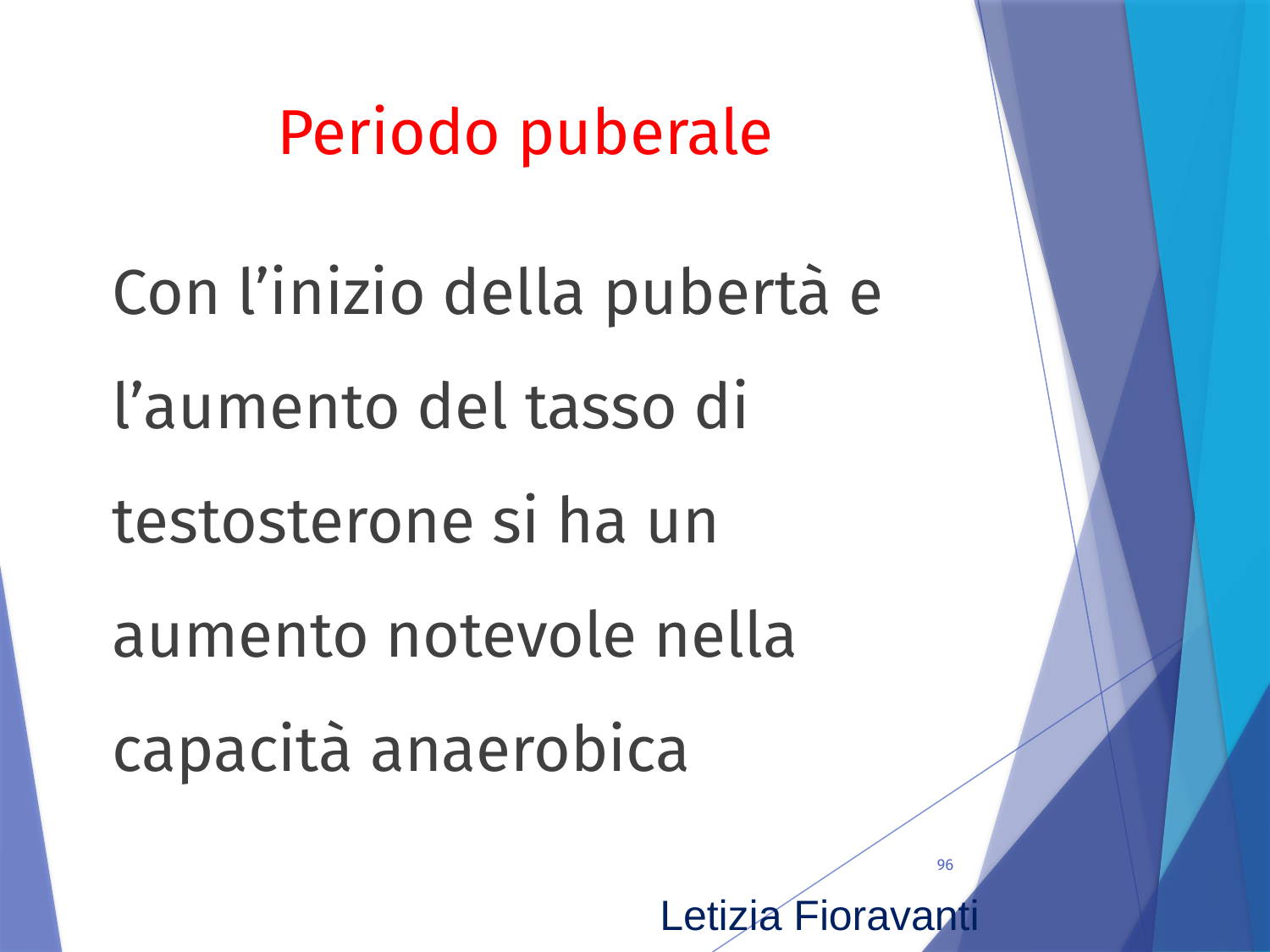

# Periodo puberale
Con l’inizio della pubertà e l’aumento del tasso di testosterone si ha un aumento notevole nella capacità anaerobica
96
Letizia Fioravanti